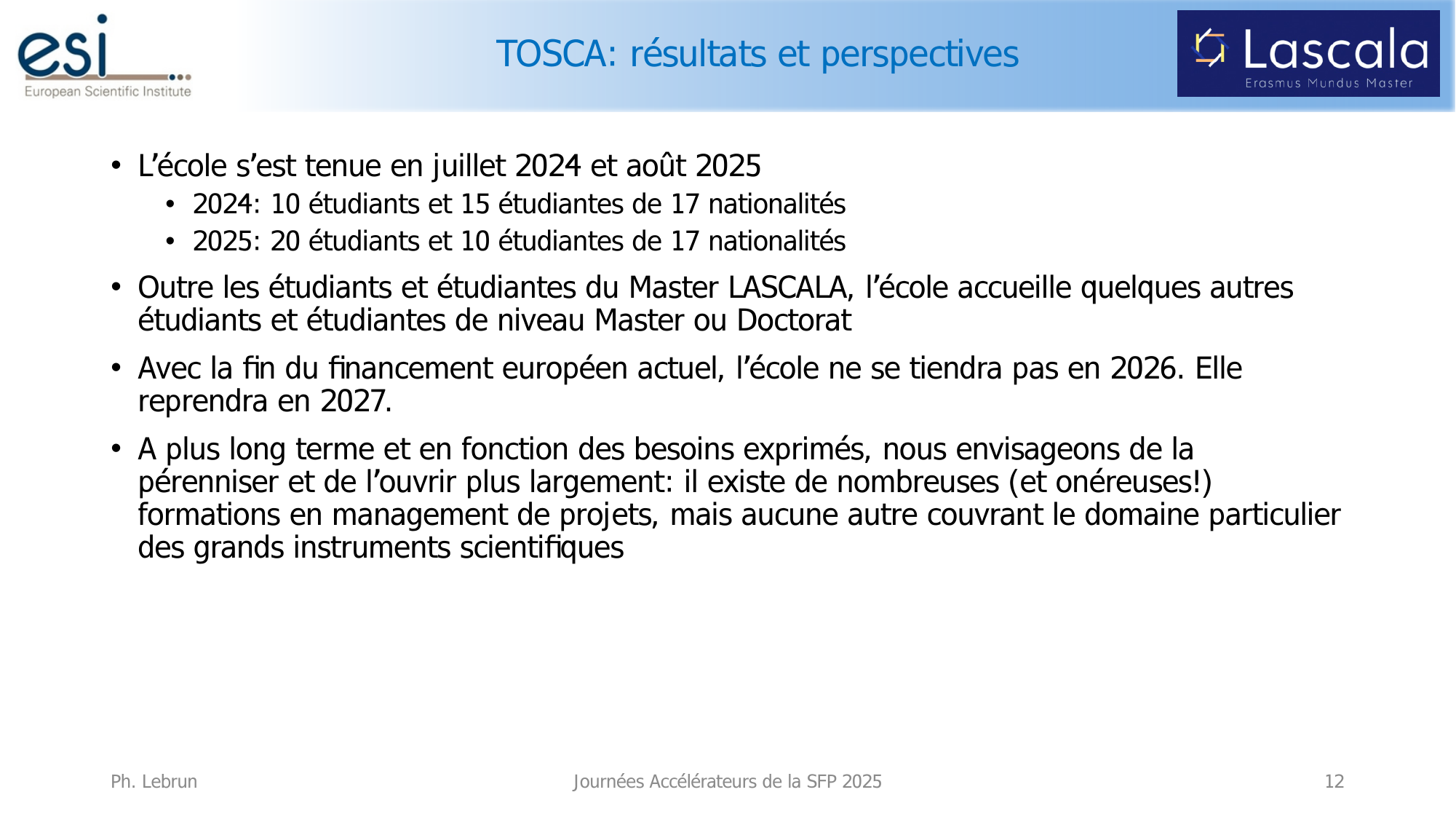

# TOSCA: résultats et perspectives
L’école s’est tenue en juillet 2024 et août 2025
2024: 10 étudiants et 15 étudiantes de 17 nationalités
2025: 20 étudiants et 10 étudiantes de 17 nationalités
Outre les étudiants et étudiantes du Master LASCALA, l’école accueille quelques autres étudiants et étudiantes de niveau Master ou Doctorat
Avec la fin du financement européen actuel, l’école ne se tiendra pas en 2026. Elle reprendra en 2027.
A plus long terme et en fonction des besoins exprimés, nous envisageons de la pérenniser et de l’ouvrir plus largement: il existe de nombreuses (et onéreuses!) formations en management de projets, mais aucune autre couvrant le domaine particulier des grands instruments scientifiques

Ph. Lebrun
Journées Accélérateurs de la SFP 2025
12